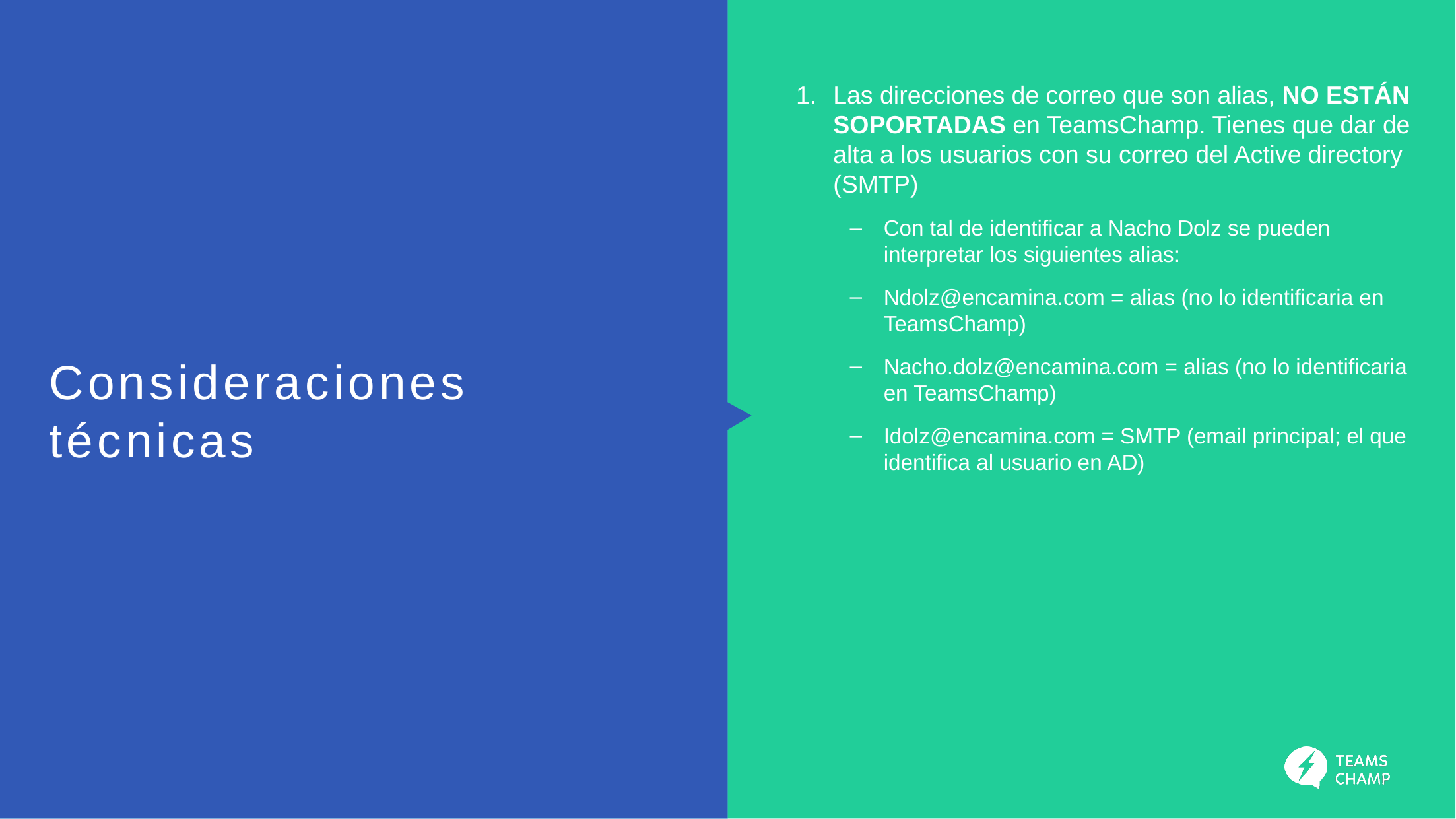

# Consideraciones técnicas
Las direcciones de correo que son alias, NO ESTÁN SOPORTADAS en TeamsChamp. Tienes que dar de alta a los usuarios con su correo del Active directory (SMTP)
Con tal de identificar a Nacho Dolz se pueden interpretar los siguientes alias:
Ndolz@encamina.com = alias (no lo identificaria en TeamsChamp)
Nacho.dolz@encamina.com = alias (no lo identificaria en TeamsChamp)
Idolz@encamina.com = SMTP (email principal; el que identifica al usuario en AD)